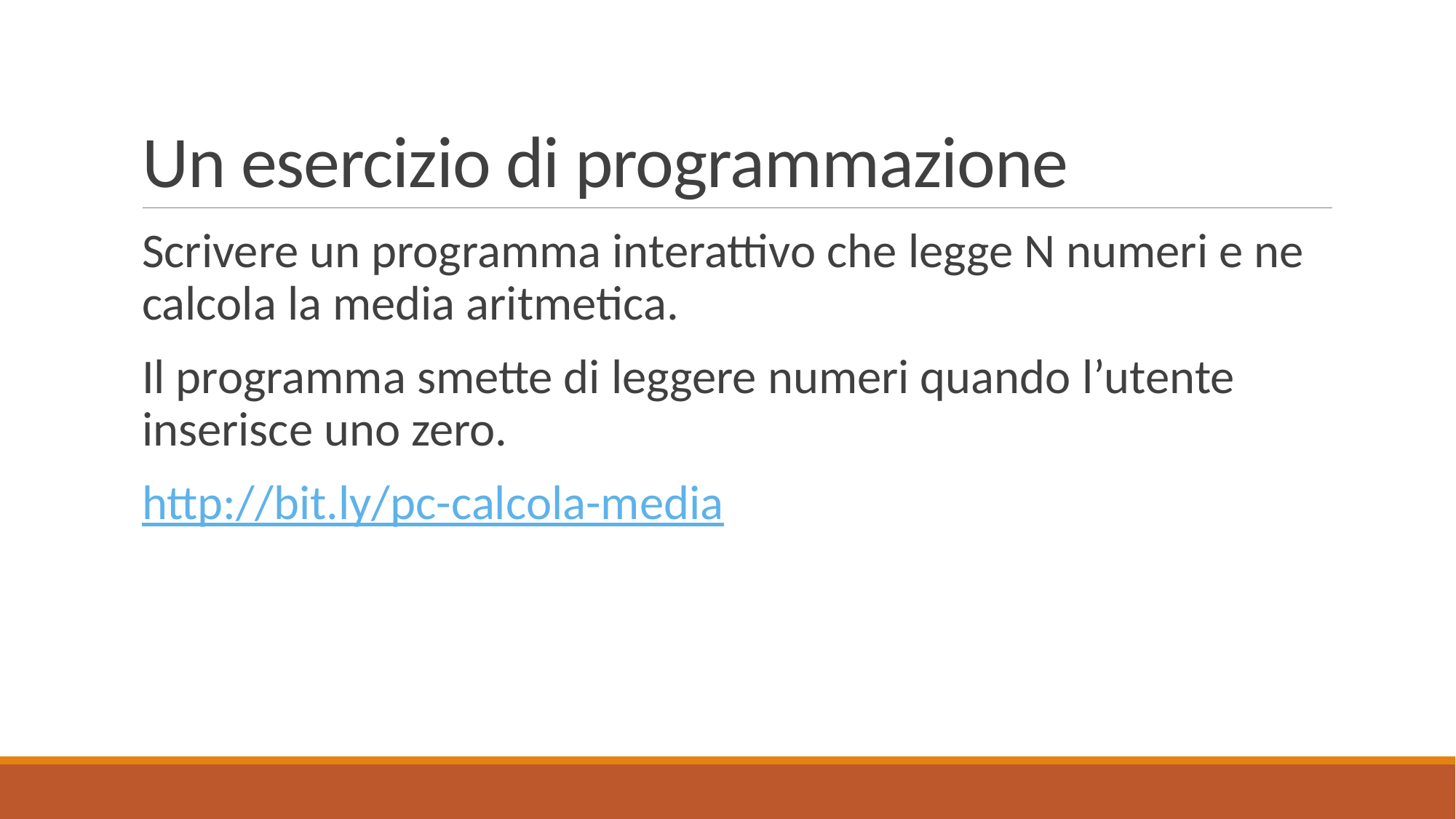

# Un esercizio di programmazione
Scrivere un programma interattivo che legge N numeri e ne calcola la media aritmetica.
Il programma smette di leggere numeri quando l’utente inserisce uno zero.
http://bit.ly/pc-calcola-media